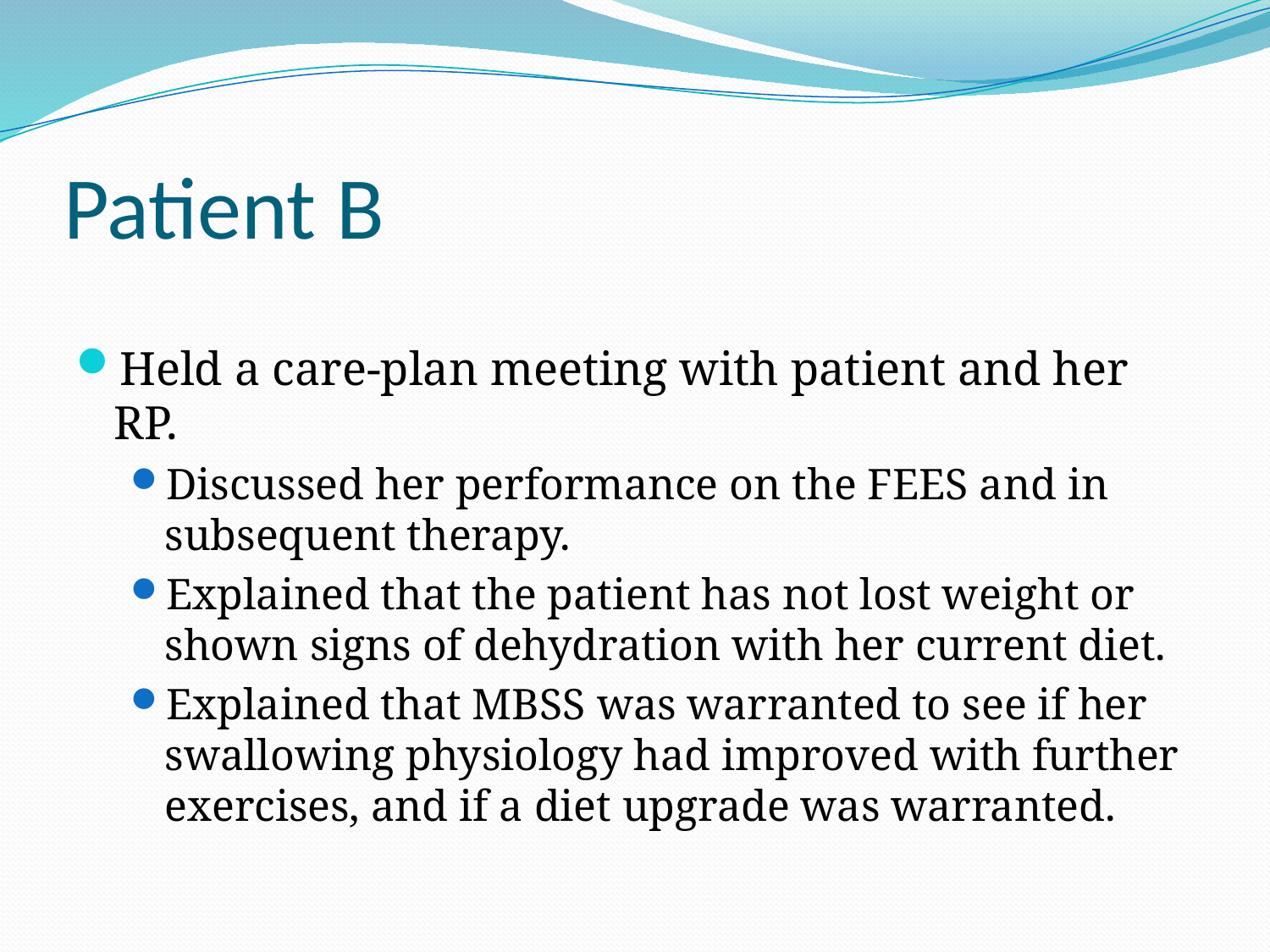

# Patient B

Held a care-plan meeting with patient and her RP.
Discussed her performance on the FEES and in subsequent therapy.
Explained that the patient has not lost weight or shown signs of dehydration with her current diet.
Explained that MBSS was warranted to see if her swallowing physiology had improved with further exercises, and if a diet upgrade was warranted.